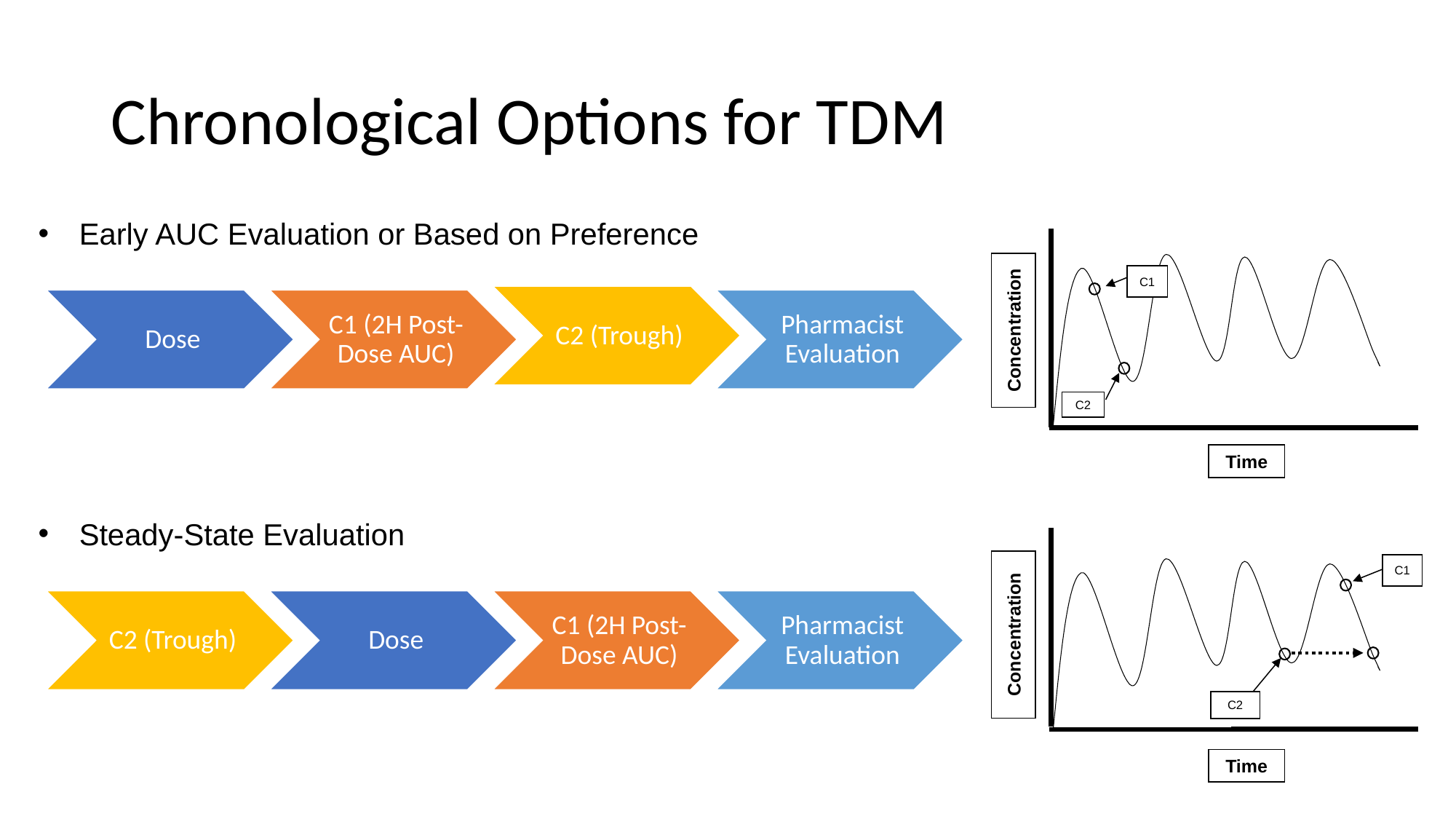

# Chronological Options for TDM
Early AUC Evaluation or Based on Preference
Concentration

C1

C2
Time
Dose
C1 (2H Post-Dose AUC)
C2 (Trough)
Pharmacist Evaluation
Steady-State Evaluation
Concentration
C1

C2
Time
C2 (Trough)
Dose
C1 (2H Post-Dose AUC)
Pharmacist Evaluation